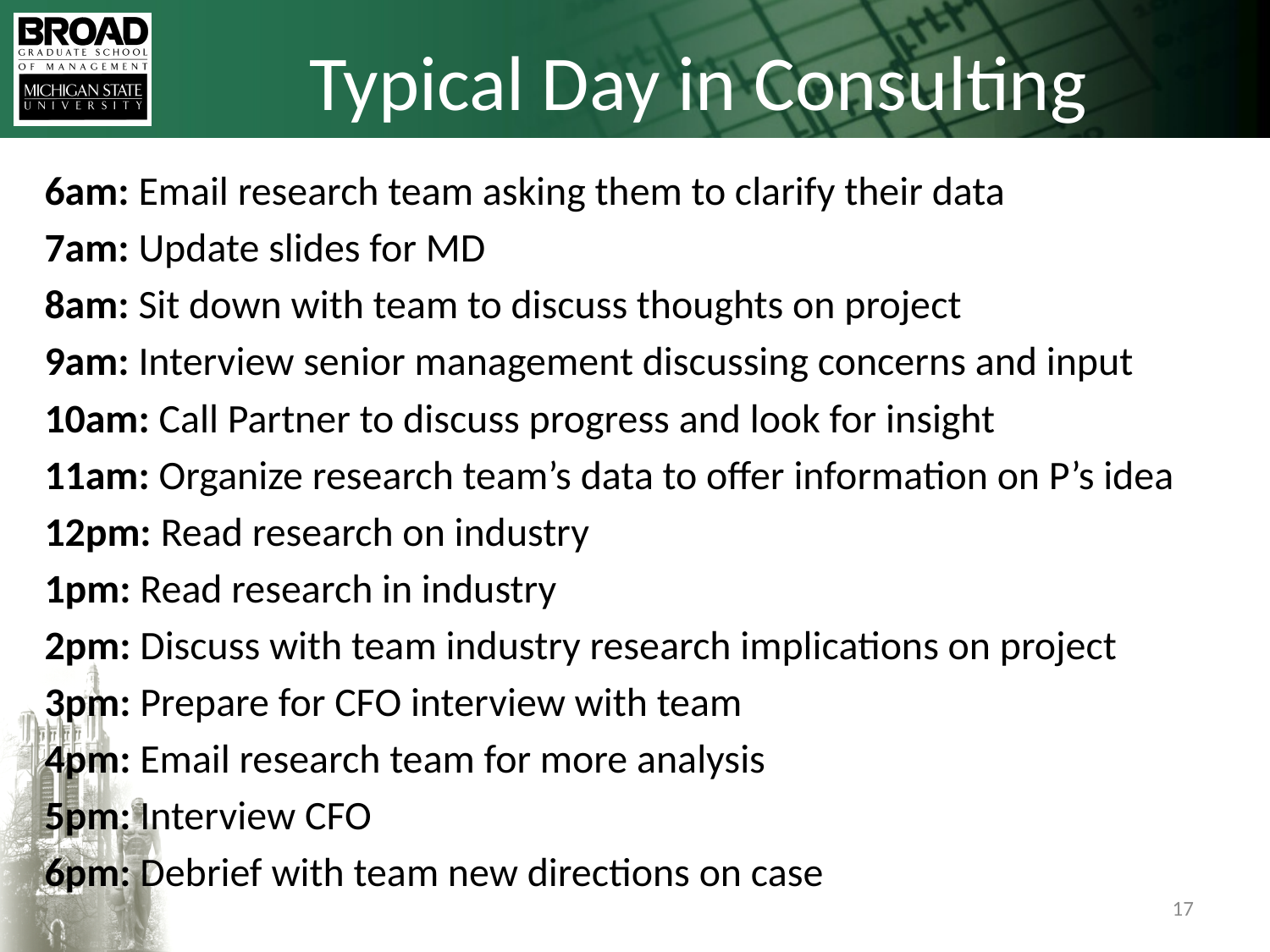

# Typical Day in Consulting
6am: Email research team asking them to clarify their data
7am: Update slides for MD
8am: Sit down with team to discuss thoughts on project
9am: Interview senior management discussing concerns and input
10am: Call Partner to discuss progress and look for insight
11am: Organize research team’s data to offer information on P’s idea
12pm: Read research on industry
1pm: Read research in industry
2pm: Discuss with team industry research implications on project
3pm: Prepare for CFO interview with team
4pm: Email research team for more analysis
5pm: Interview CFO
6pm: Debrief with team new directions on case